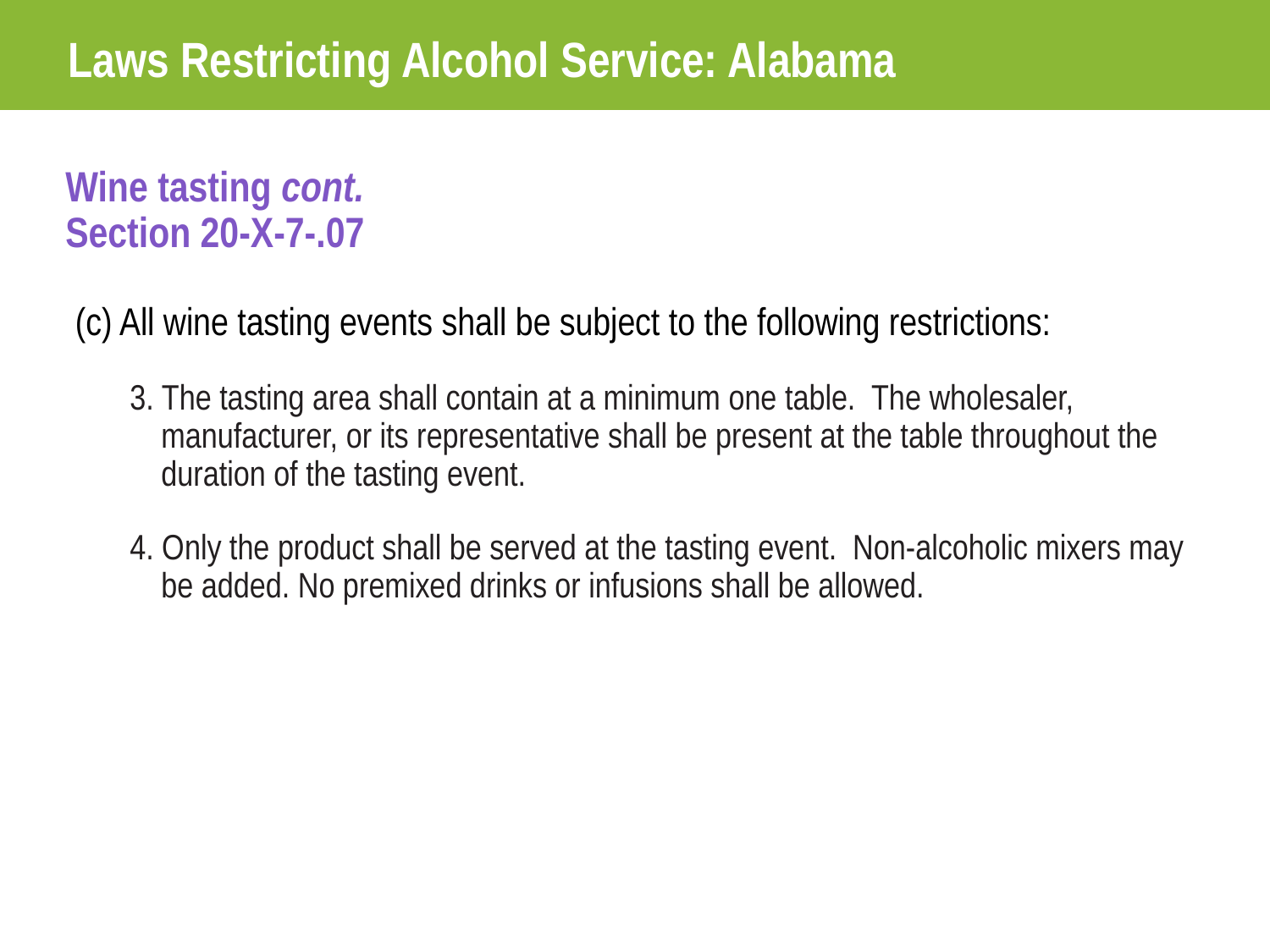

Laws Restricting Alcohol Service: Alabama
Wine tasting cont.
Section 20-X-7-.07
 (c) All wine tasting events shall be subject to the following restrictions:
3. The tasting area shall contain at a minimum one table.  The wholesaler, manufacturer, or its representative shall be present at the table throughout the duration of the tasting event.
4. Only the product shall be served at the tasting event.  Non-alcoholic mixers may be added. No premixed drinks or infusions shall be allowed.